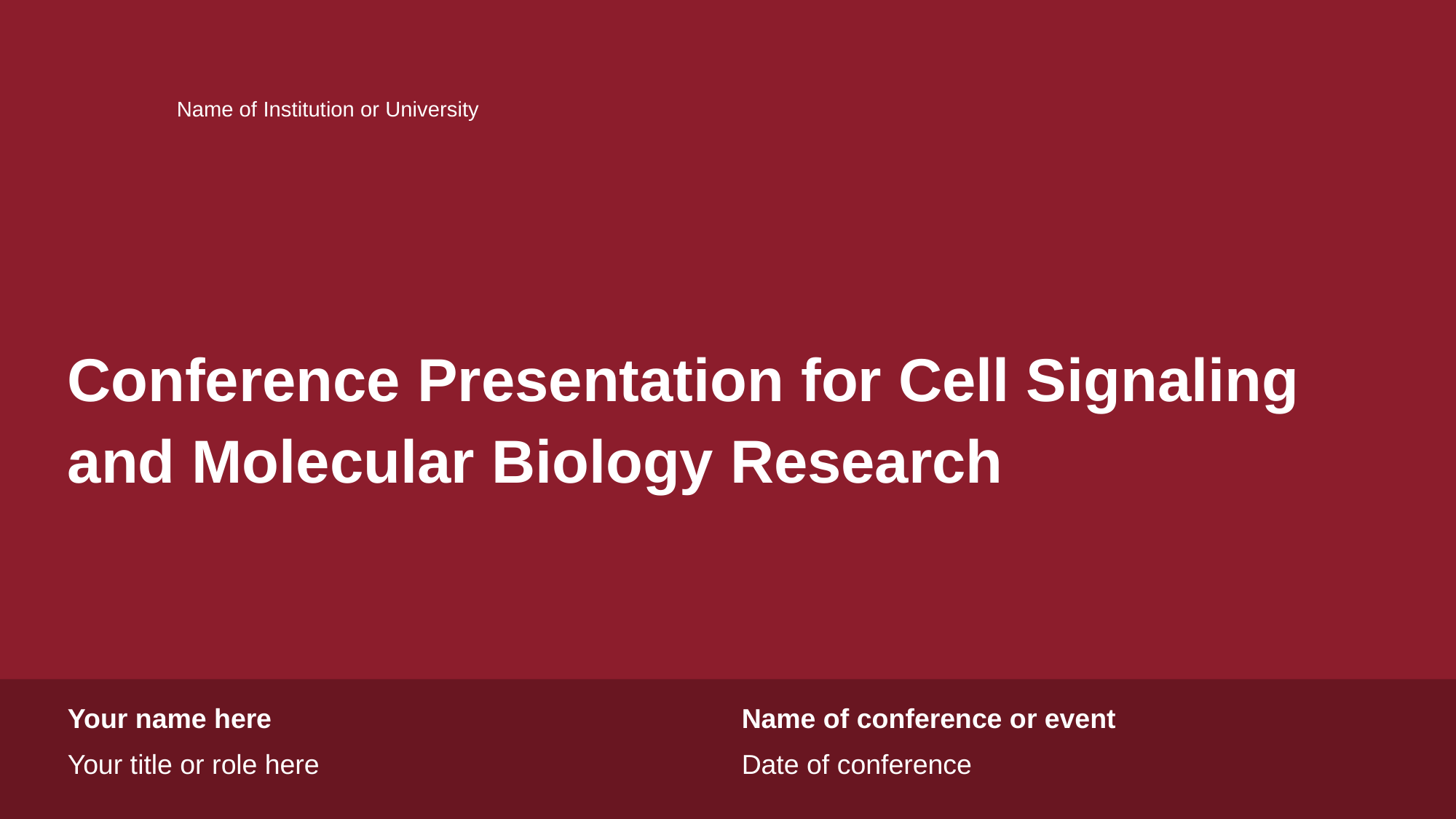

Name of Institution or University
Conference Presentation for Cell Signaling and Molecular Biology Research

Your name here
Name of conference or event
Your title or role here
Date of conference